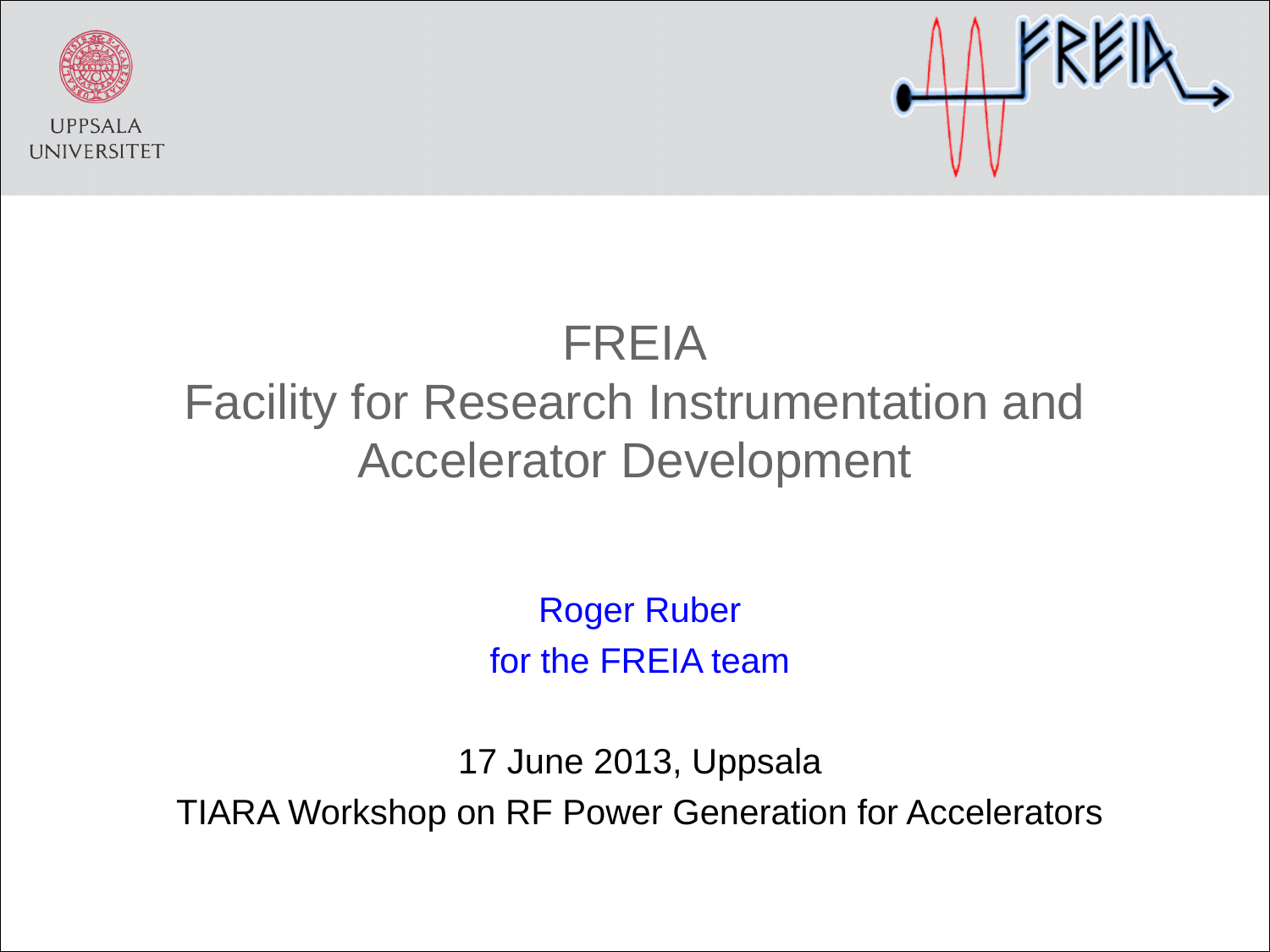

# FREIA Facility for Research Instrumentation and Accelerator Development
Roger Ruber
for the FREIA team

17 June 2013, Uppsala
TIARA Workshop on RF Power Generation for Accelerators